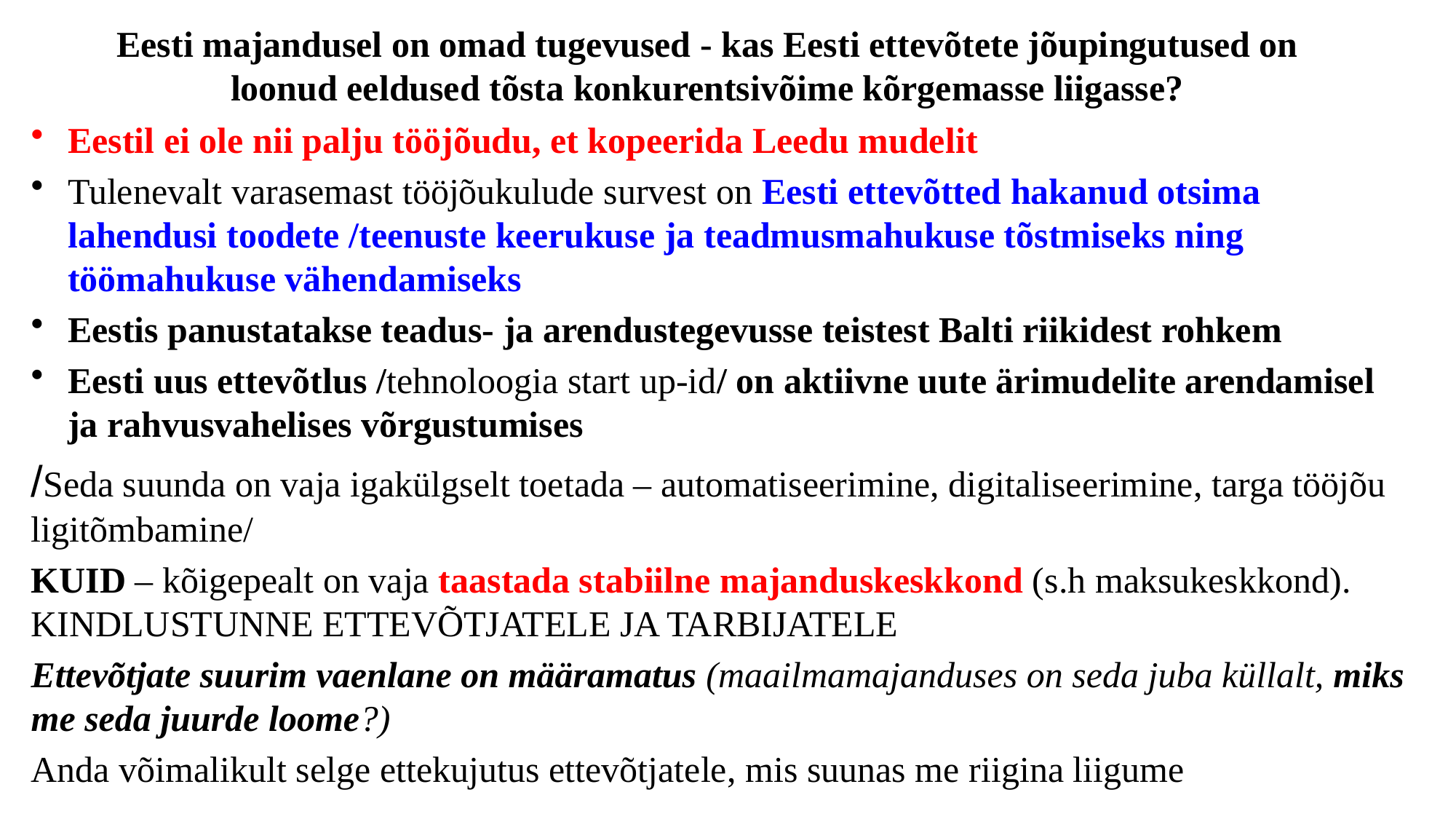

# Eesti majandusel on omad tugevused - kas Eesti ettevõtete jõupingutused on loonud eeldused tõsta konkurentsivõime kõrgemasse liigasse?
Eestil ei ole nii palju tööjõudu, et kopeerida Leedu mudelit
Tulenevalt varasemast tööjõukulude survest on Eesti ettevõtted hakanud otsima lahendusi toodete /teenuste keerukuse ja teadmusmahukuse tõstmiseks ning töömahukuse vähendamiseks
Eestis panustatakse teadus- ja arendustegevusse teistest Balti riikidest rohkem
Eesti uus ettevõtlus /tehnoloogia start up-id/ on aktiivne uute ärimudelite arendamisel ja rahvusvahelises võrgustumises
/Seda suunda on vaja igakülgselt toetada – automatiseerimine, digitaliseerimine, targa tööjõu ligitõmbamine/
KUID – kõigepealt on vaja taastada stabiilne majanduskeskkond (s.h maksukeskkond). KINDLUSTUNNE ETTEVÕTJATELE JA TARBIJATELE
Ettevõtjate suurim vaenlane on määramatus (maailmamajanduses on seda juba küllalt, miks me seda juurde loome?)
Anda võimalikult selge ettekujutus ettevõtjatele, mis suunas me riigina liigume